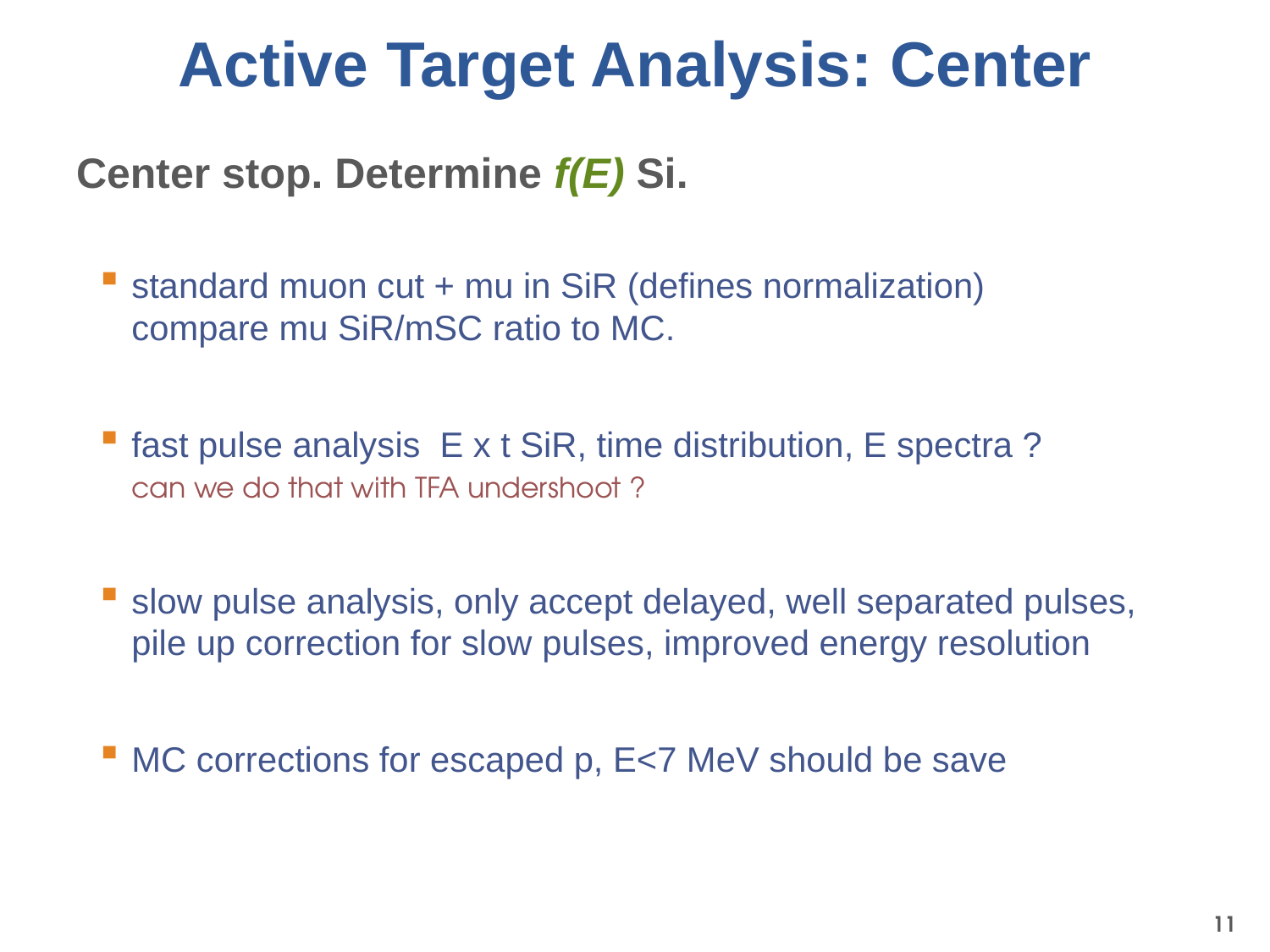

# Active Target Analysis: Center
Center stop. Determine f(E) Si.

standard muon cut + mu in SiR (defines normalization)
compare mu SiR/mSC ratio to MC.

fast pulse analysis  E x t SiR, time distribution, E spectra ?
can we do that with TFA undershoot ?

slow pulse analysis, only accept delayed, well separated pulses, pile up correction for slow pulses, improved energy resolution

MC corrections for escaped p, E<7 MeV should be save

11